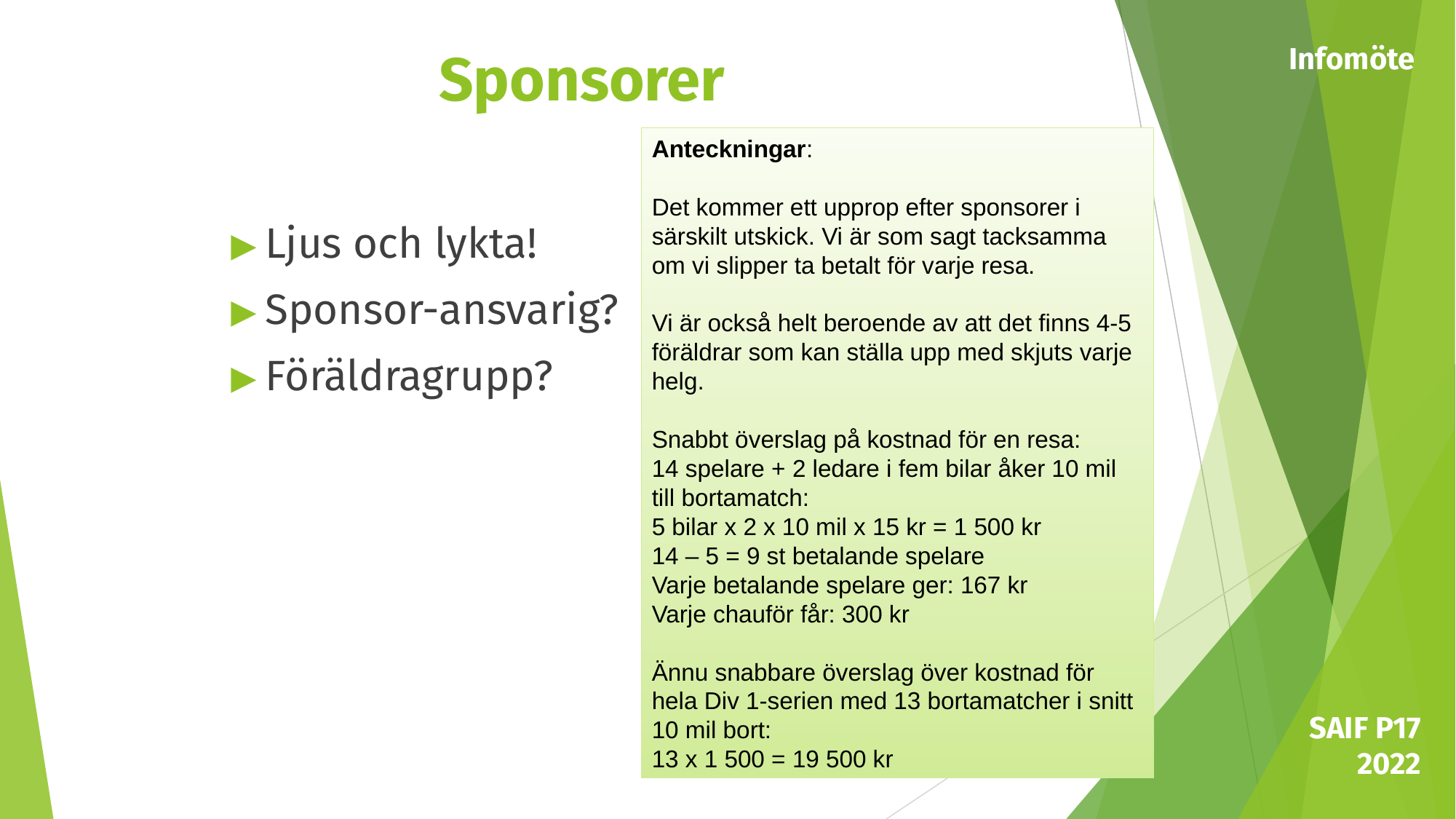

Infomöte
Sponsorer
Anteckningar:

Det kommer ett upprop efter sponsorer i särskilt utskick. Vi är som sagt tacksamma om vi slipper ta betalt för varje resa.

Vi är också helt beroende av att det finns 4-5 föräldrar som kan ställa upp med skjuts varje helg.

Snabbt överslag på kostnad för en resa:
14 spelare + 2 ledare i fem bilar åker 10 mil till bortamatch:
5 bilar x 2 x 10 mil x 15 kr = 1 500 kr
14 – 5 = 9 st betalande spelare
Varje betalande spelare ger: 167 kr
Varje chauför får: 300 kr

Ännu snabbare överslag över kostnad för hela Div 1-serien med 13 bortamatcher i snitt 10 mil bort:
13 x 1 500 = 19 500 kr
Ljus och lykta!
Sponsor-ansvarig?
Föräldragrupp?
SAIF P17
2022